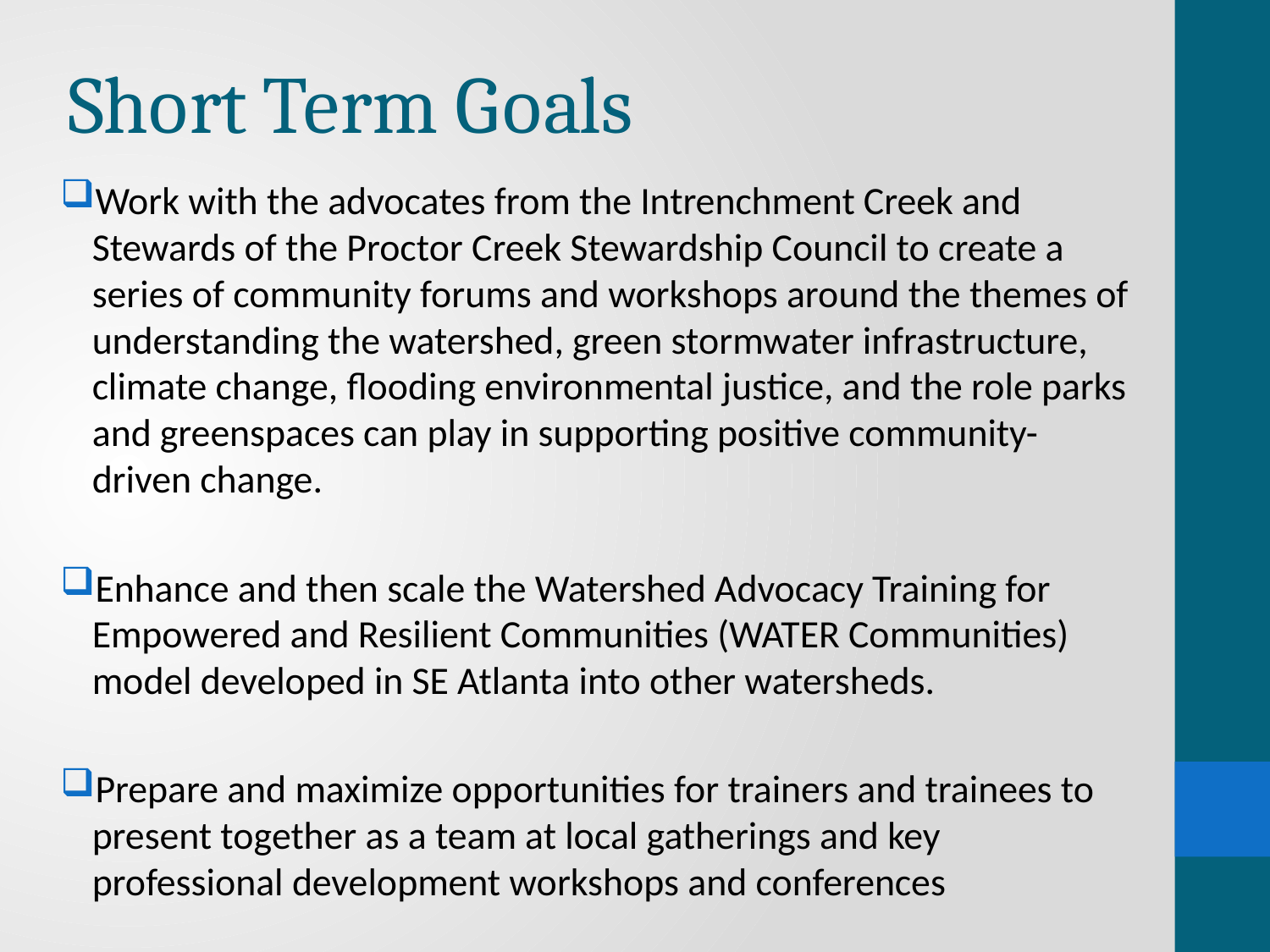

# Short Term Goals
Work with the advocates from the Intrenchment Creek and Stewards of the Proctor Creek Stewardship Council to create a series of community forums and workshops around the themes of understanding the watershed, green stormwater infrastructure, climate change, flooding environmental justice, and the role parks and greenspaces can play in supporting positive community-driven change.

Enhance and then scale the Watershed Advocacy Training for Empowered and Resilient Communities (WATER Communities) model developed in SE Atlanta into other watersheds.

Prepare and maximize opportunities for trainers and trainees to present together as a team at local gatherings and key professional development workshops and conferences